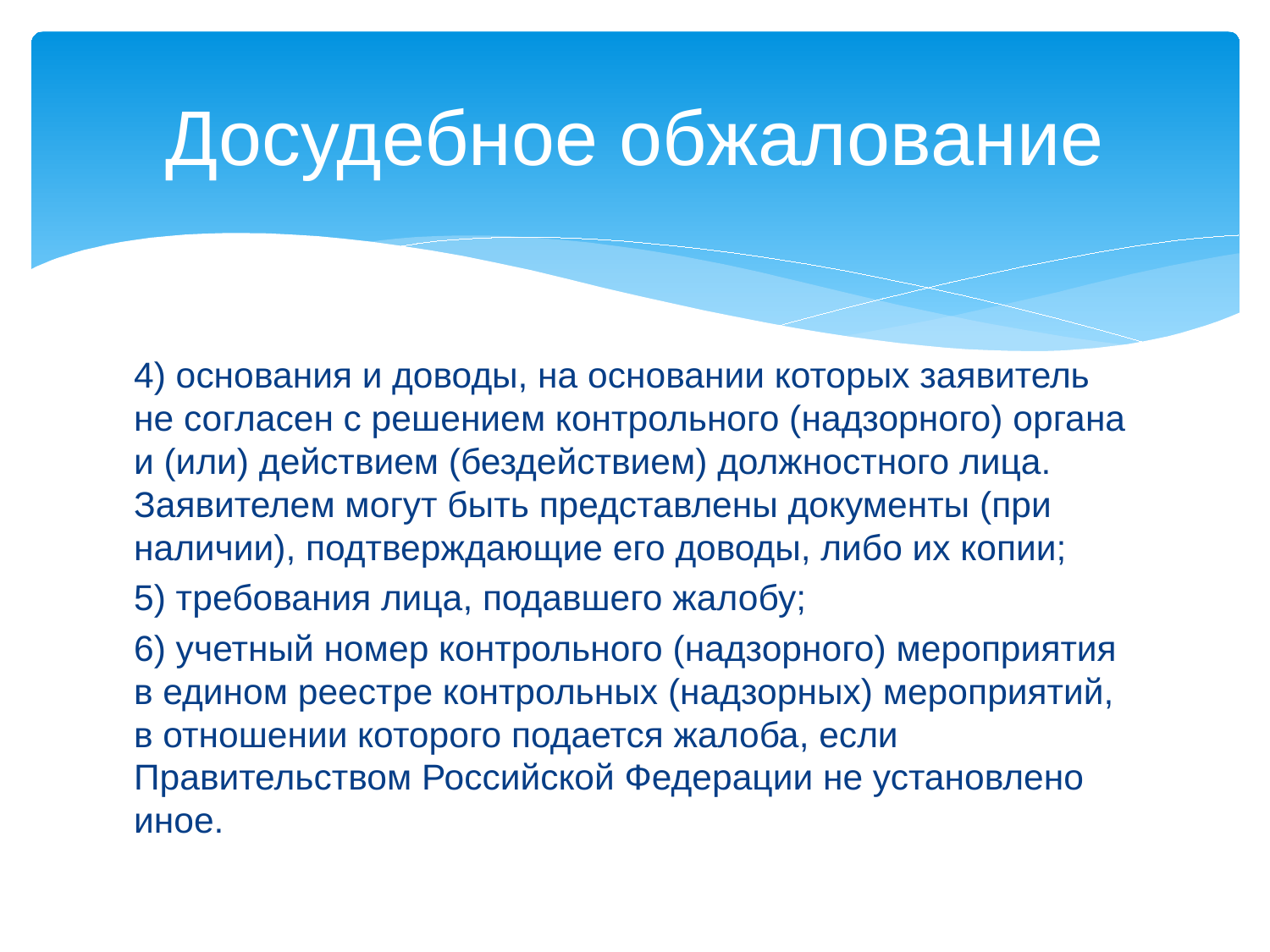

# Досудебное обжалование
4) основания и доводы, на основании которых заявитель не согласен с решением контрольного (надзорного) органа и (или) действием (бездействием) должностного лица. Заявителем могут быть представлены документы (при наличии), подтверждающие его доводы, либо их копии;
5) требования лица, подавшего жалобу;
6) учетный номер контрольного (надзорного) мероприятия в едином реестре контрольных (надзорных) мероприятий, в отношении которого подается жалоба, если Правительством Российской Федерации не установлено иное.